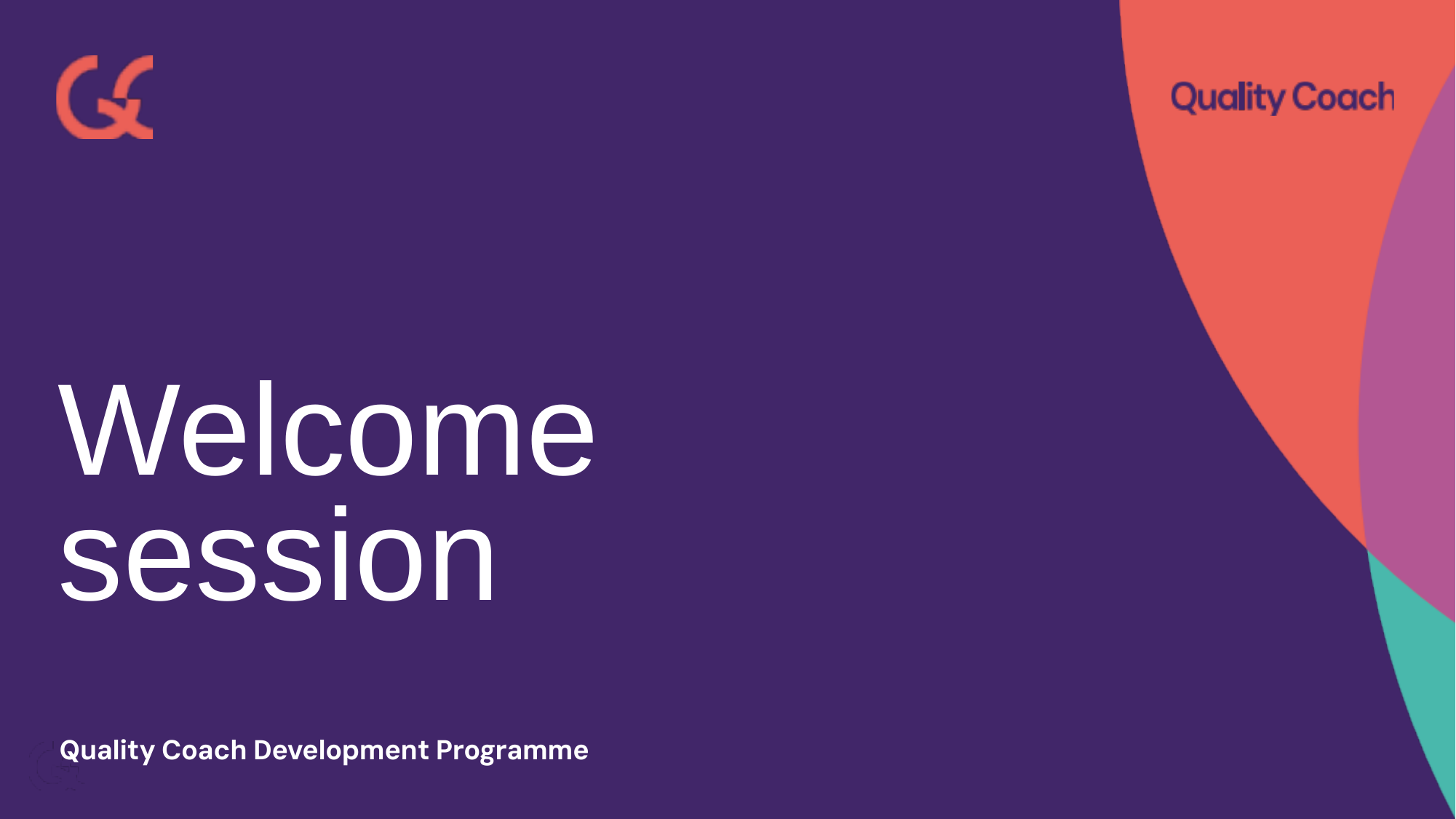

# Welcome session
Quality Coach Development Programme